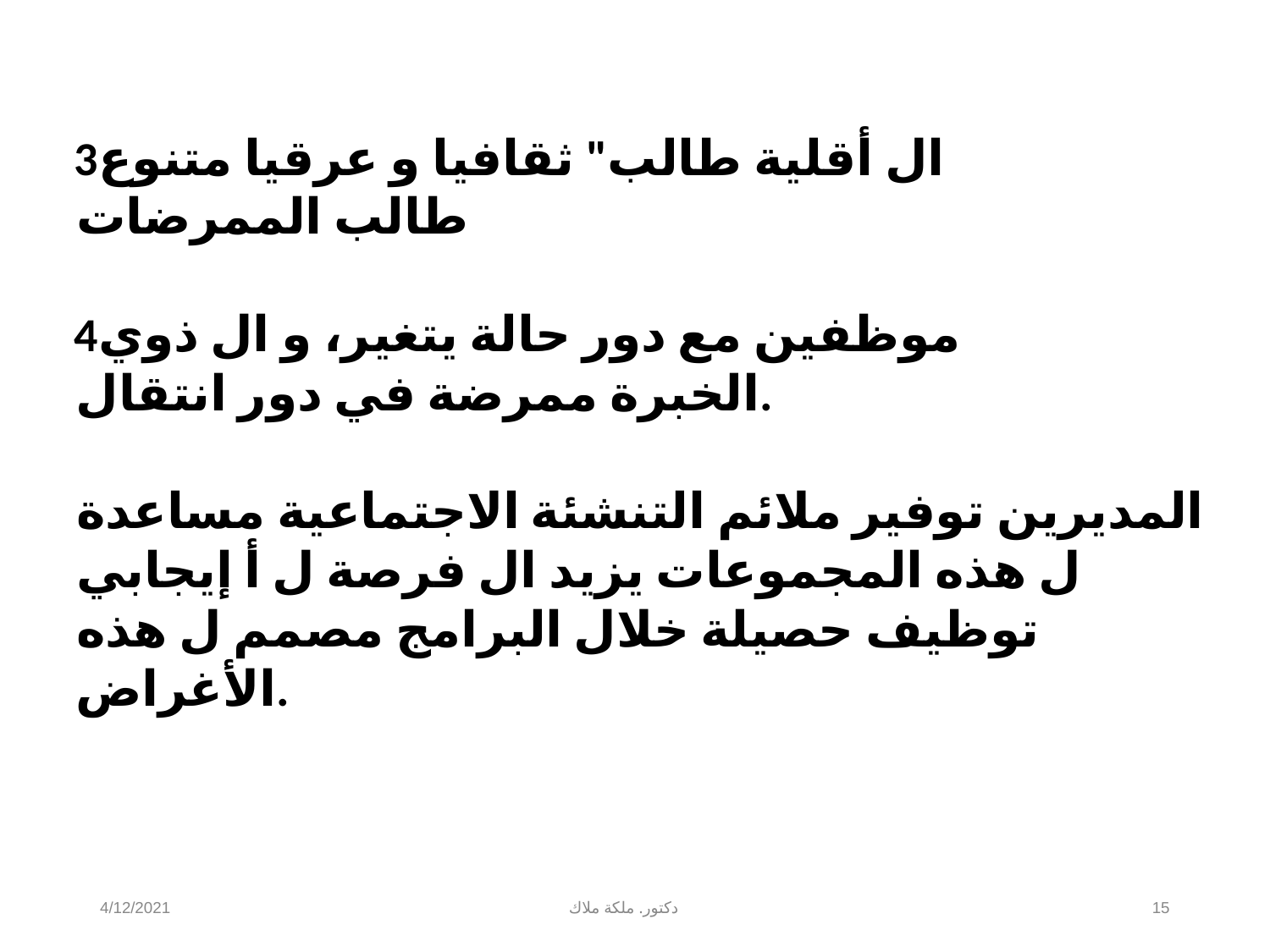

ال أقلية طالب" ثقافيا و عرقيا متنوع طالب الممرضات

موظفين مع دور حالة يتغير، و ال ذوي الخبرة ممرضة في دور انتقال.

المديرين توفير ملائم التنشئة الاجتماعية مساعدة ل هذه المجموعات يزيد ال فرصة ل أ إيجابي توظيف حصيلة خلال البرامج مصمم ل هذه الأغراض.
4/12/2021
دكتور. ملكة ملاك
15